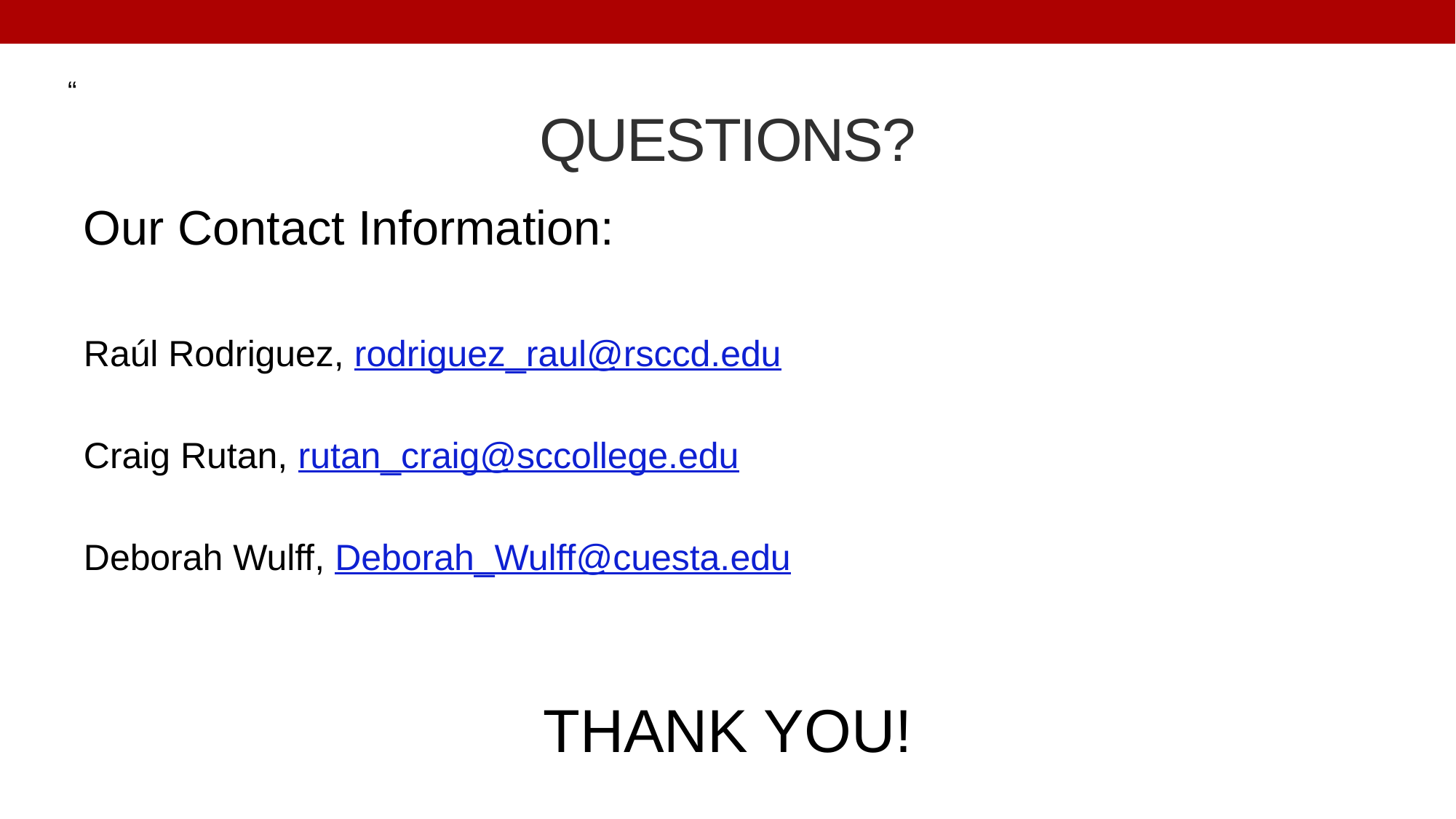

“
# Questions?
Our Contact Information:

Raúl Rodriguez, rodriguez_raul@rsccd.edu

Craig Rutan, rutan_craig@sccollege.edu

Deborah Wulff, Deborah_Wulff@cuesta.edu

THANK YOU!